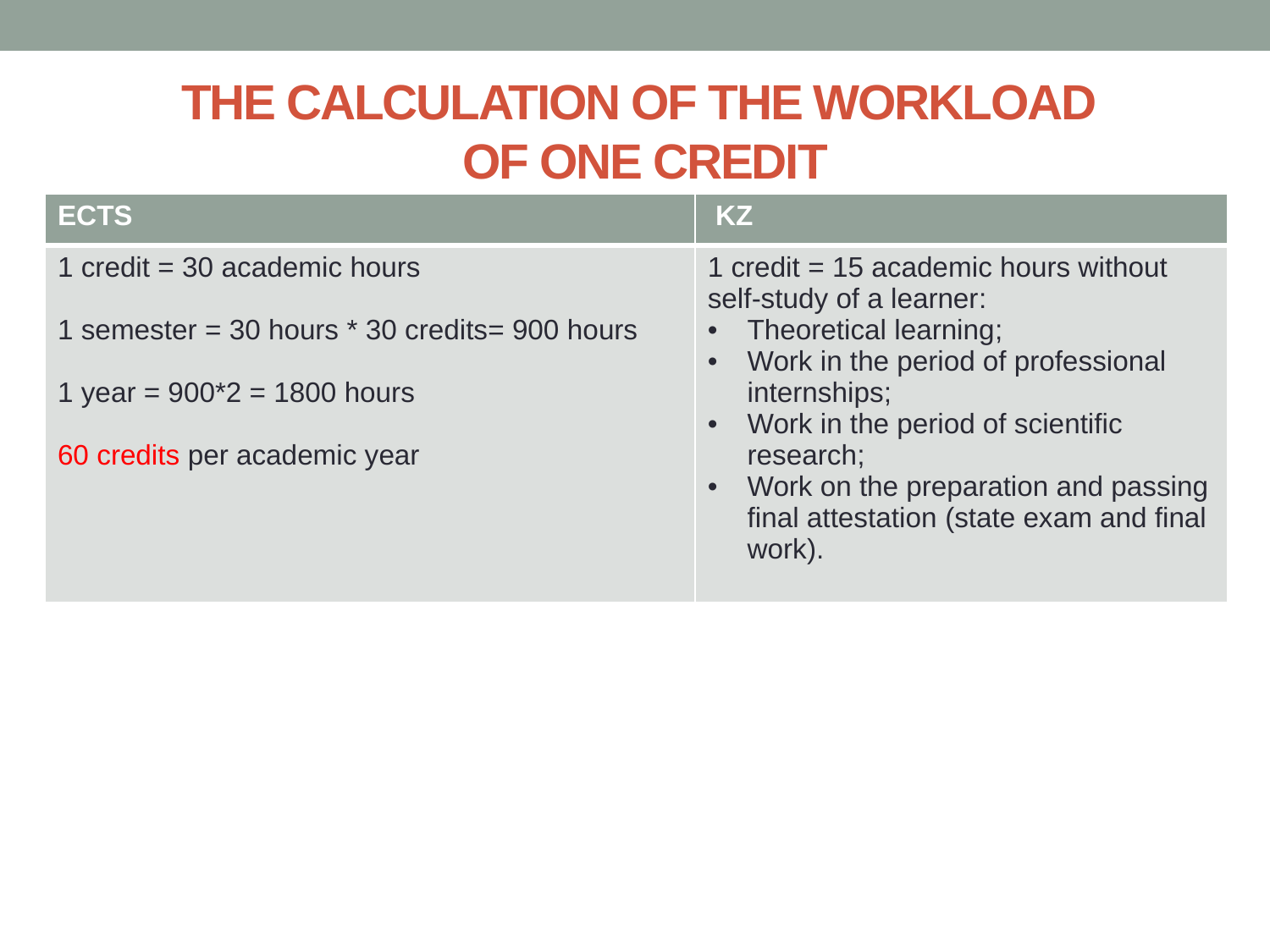

The calculation of the WORKLOAD
of one credit
| ECTS | KZ |
| --- | --- |
| 1 credit = 30 academic hours 1 semester = 30 hours \* 30 credits= 900 hours 1 year = 900\*2 = 1800 hours 60 credits per academic year | 1 credit = 15 academic hours without self-study of a learner: Theoretical learning; Work in the period of professional internships; Work in the period of scientific research; Work on the preparation and passing final attestation (state exam and final work). |